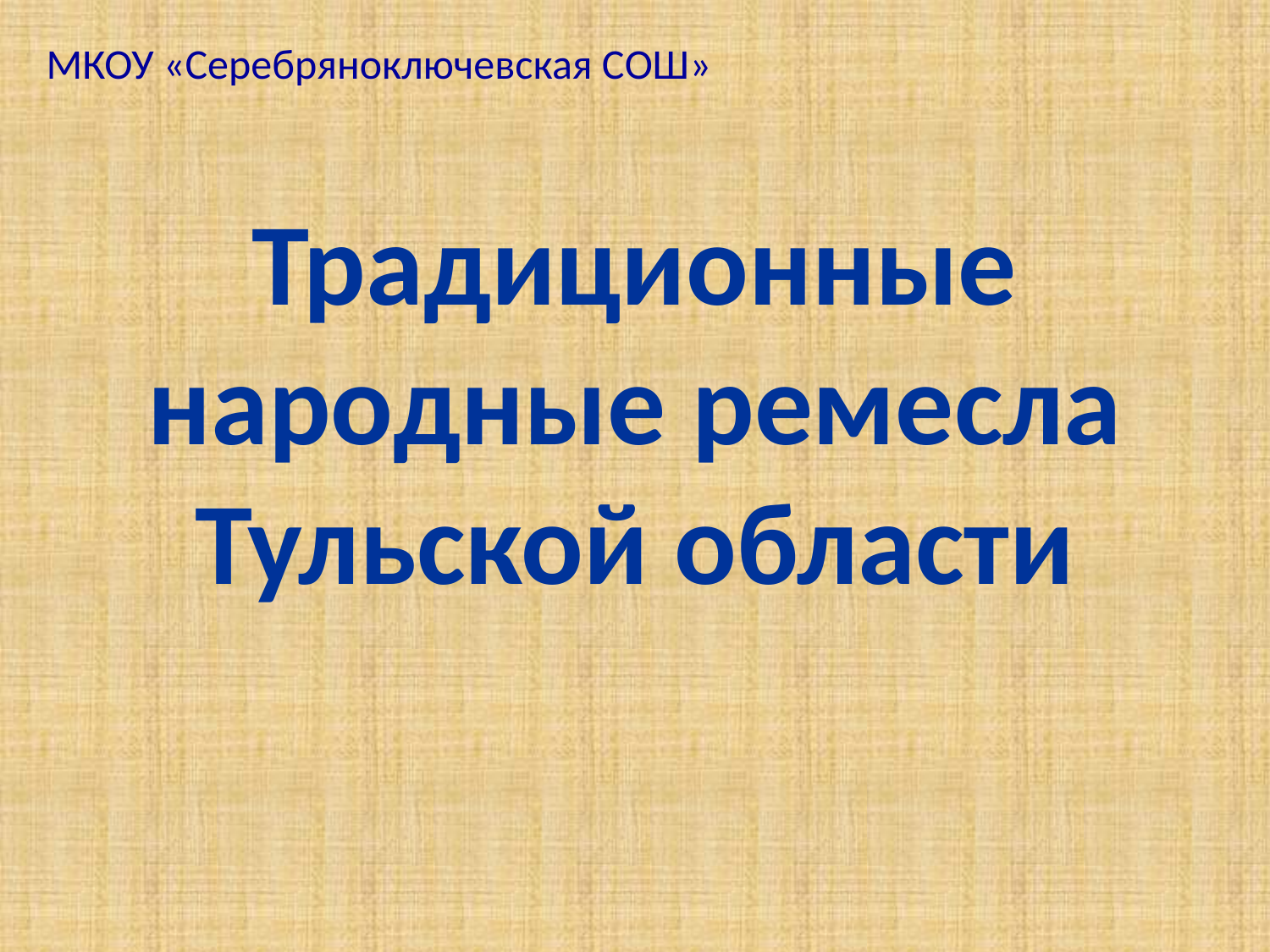

МКОУ «Серебряноключевская СОШ»

# Традиционные народные ремесла Тульской области